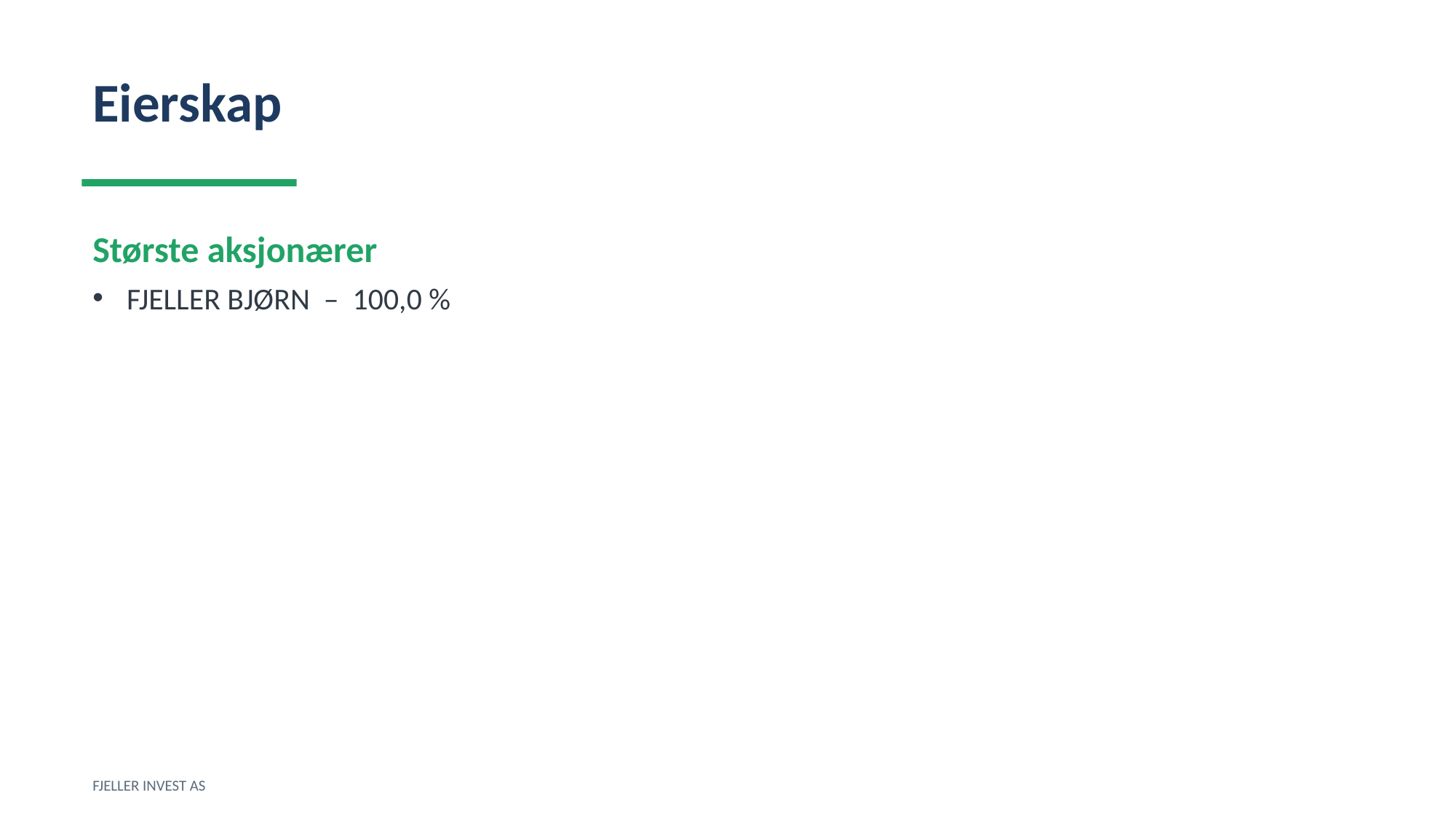

Eierskap

Største aksjonærer
FJELLER BJØRN  –  100,0 %
FJELLER INVEST AS